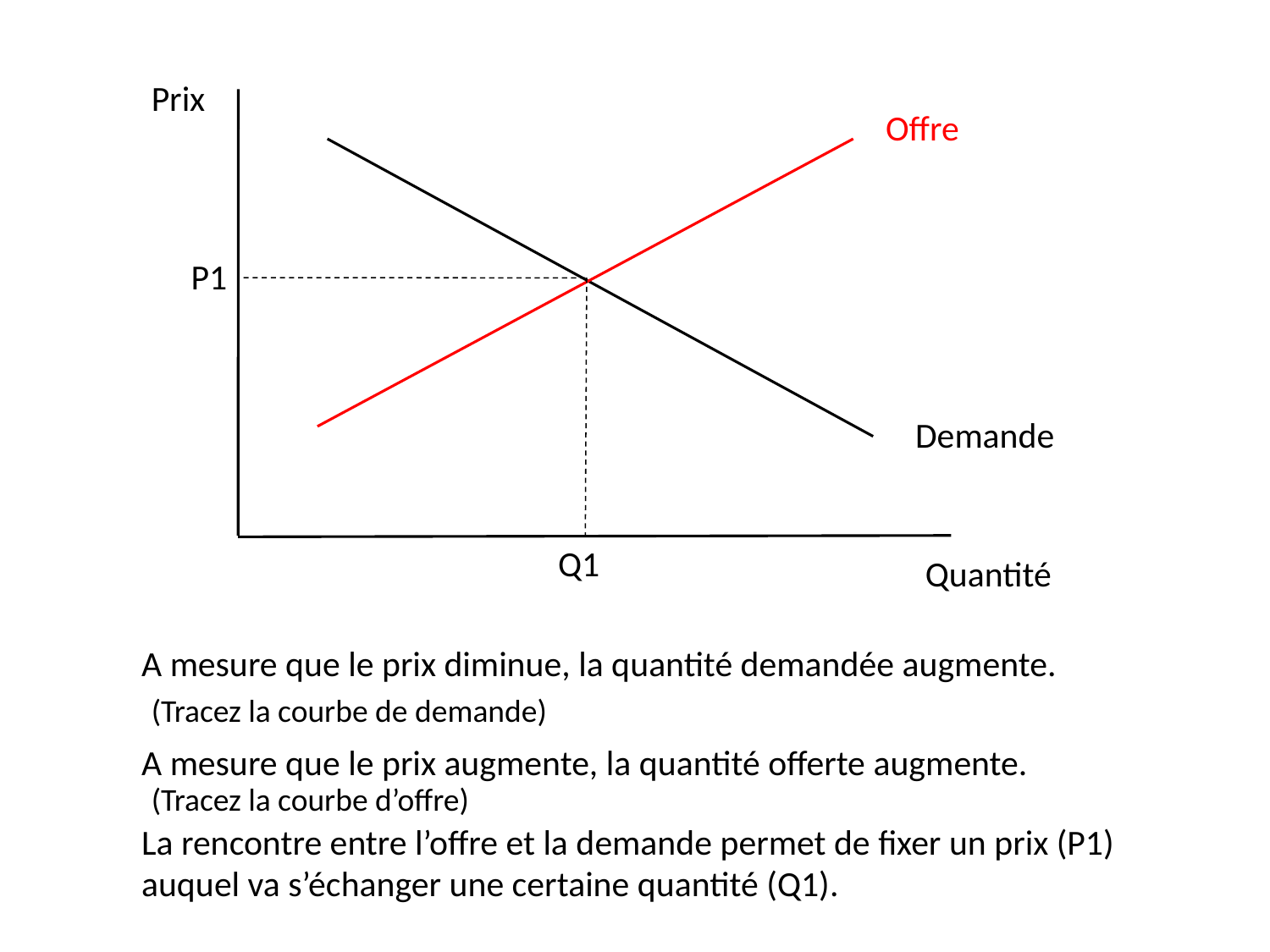

Prix
Offre
P1
Demande
Q1
Quantité
A mesure que le prix diminue, la quantité demandée augmente.
(Tracez la courbe de demande)
A mesure que le prix augmente, la quantité offerte augmente.
(Tracez la courbe d’offre)
La rencontre entre l’offre et la demande permet de fixer un prix (P1) auquel va s’échanger une certaine quantité (Q1).